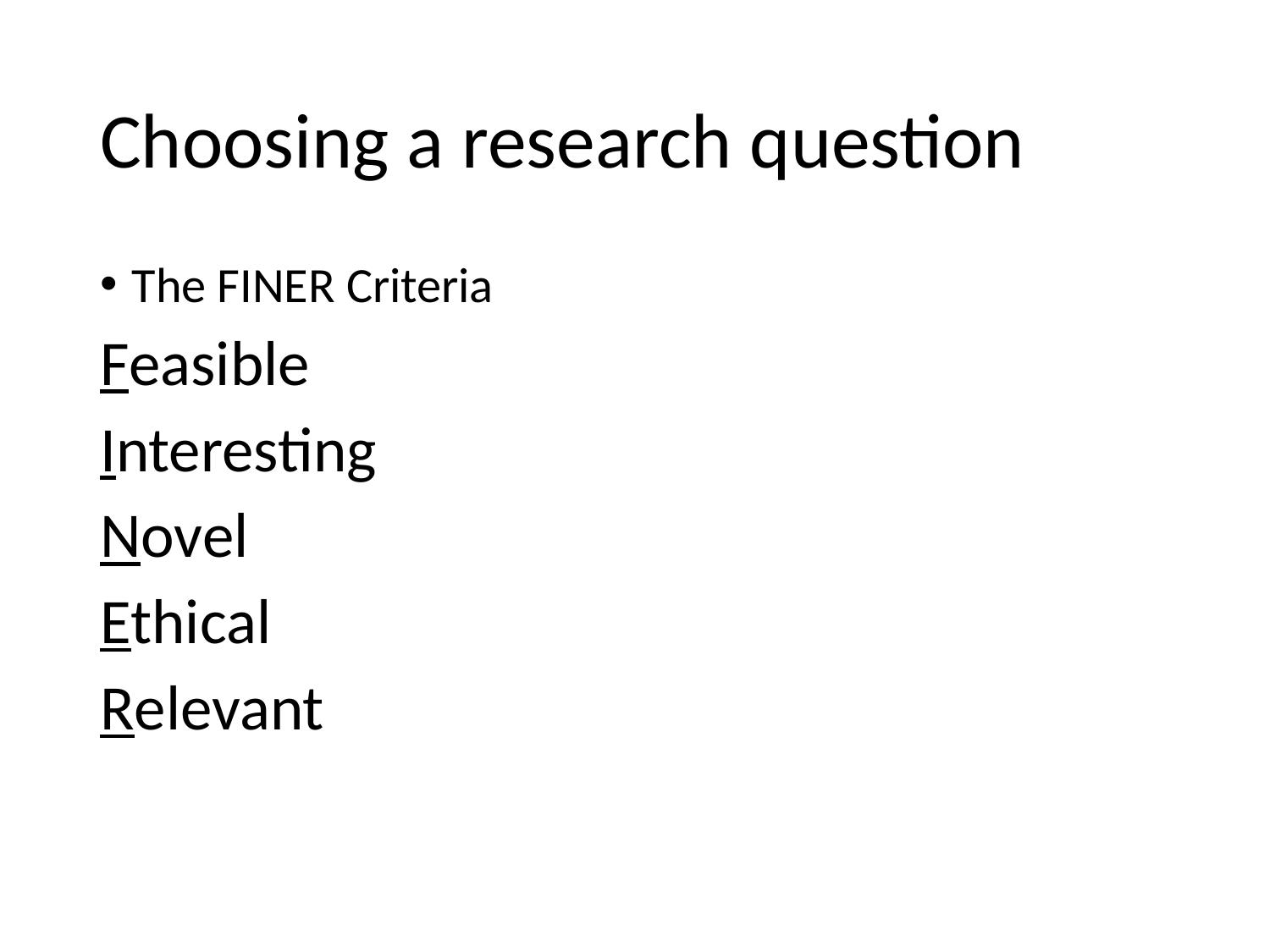

# Choosing a research question
The FINER Criteria
Feasible
Interesting
Novel
Ethical
Relevant